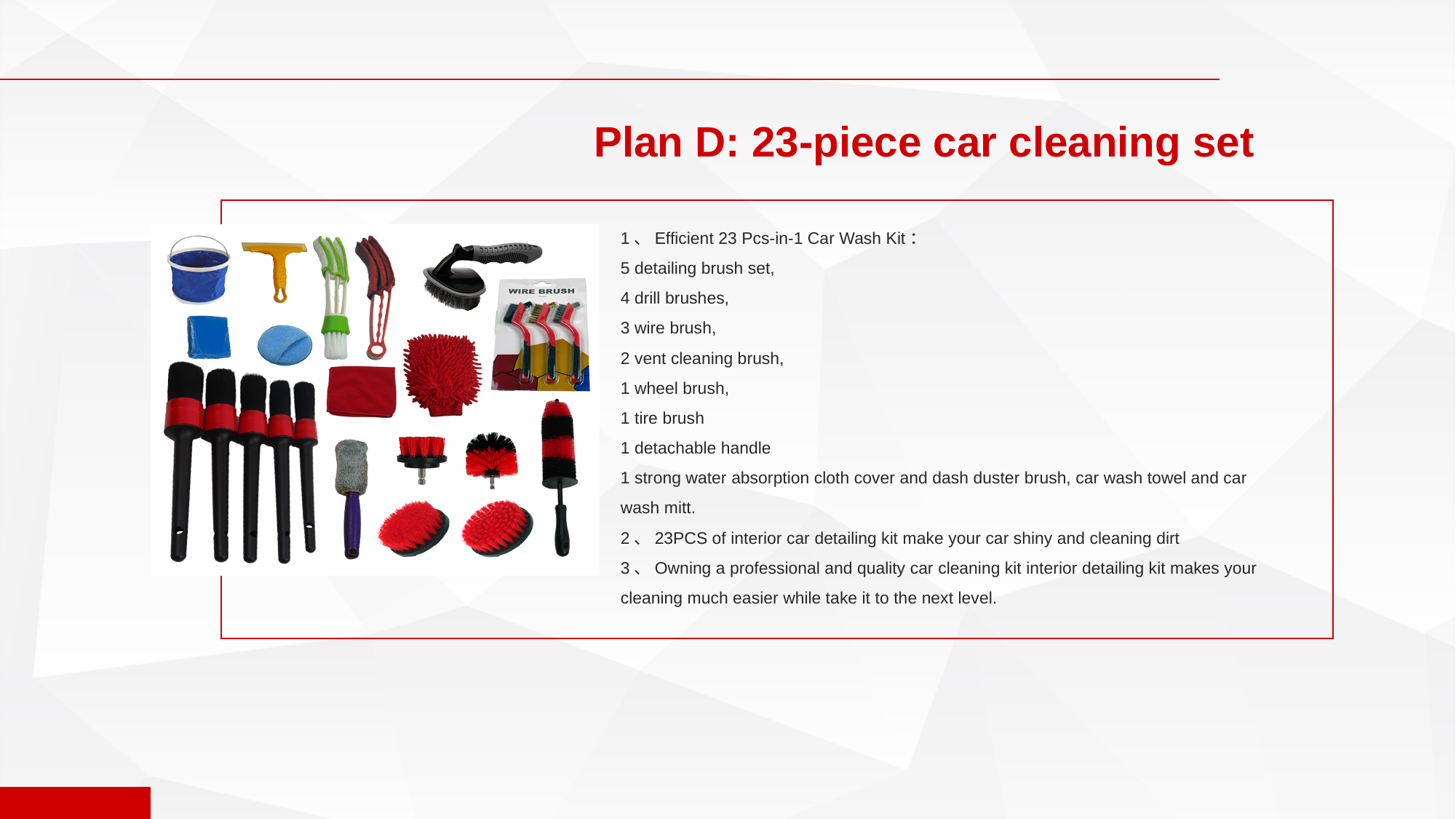

Plan D: 23-piece car cleaning set

1、Efficient 23 Pcs-in-1 Car Wash Kit：
5 detailing brush set,
4 drill brushes,
3 wire brush,
2 vent cleaning brush,
1 wheel brush,
1 tire brush
1 detachable handle
1 strong water absorption cloth cover and dash duster brush, car wash towel and car wash mitt.
2、23PCS of interior car detailing kit make your car shiny and cleaning dirt
3、Owning a professional and quality car cleaning kit interior detailing kit makes your cleaning much easier while take it to the next level.